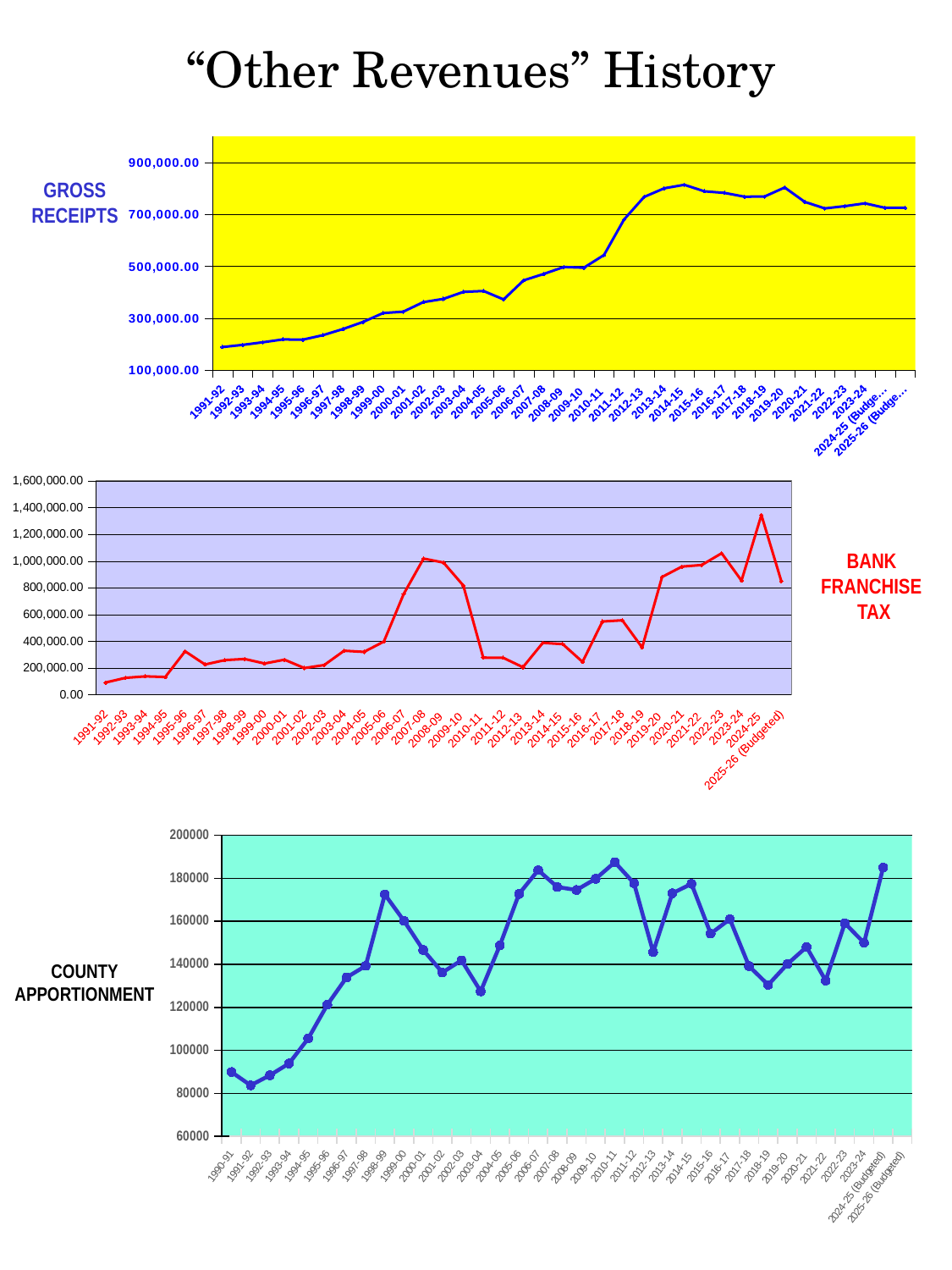

“Other Revenues” History

### Chart

| Category |  |
|---|---|
| 1991-92 | 189241.25 |
| 1992-93 | 197649.7 |
| 1993-94 | 207497.76 |
| 1994-95 | 218476.37 |
| 1995-96 | 217828.37 |
| 1996-97 | 235025.66 |
| 1997-98 | 258557.38 |
| 1998-99 | 285897.79 |
| 1999-00 | 320052.67 |
| 2000-01 | 325232.21 |
| 2001-02 | 362078.48 |
| 2002-03 | 374666.94 |
| 2003-04 | 401415.66 |
| 2004-05 | 404934.89 |
| 2005-06 | 372342.88 |
| 2006-07 | 445911.69 |
| 2007-08 | 470618.48 |
| 2008-09  | 497348.0 |
| 2009-10  | 494600.0 |
| 2010-11  | 543305.44 |
| 2011-12  | 679876.14 |
| 2012-13  | 766902.0 |
| 2013-14 | 800000.0 |
| 2014-15  | 813671.0 |
| 2015-16  | 788566.0 |
| 2016-17 | 782359.0 |
| 2017-18 | 767913.0 |
| 2018-19 | 768665.0 |
| 2019-20  | 803131.0 |
| 2020-21 | 747794.0 |
| 2021-22  | 722718.0 |
| 2022-23 | 731572.0 |
| 2023-24 | 742357.0 |
| 2024-25 (Budgeted) | 725000.0 |
| 2025-26 (Budgeted) | 725000.0 |
GROSS
RECEIPTS

### Chart

| Category |  |
|---|---|
| 1991-92 | 90985.08 |
| 1992-93 | 125885.64 |
| 1993-94 | 136891.34 |
| 1994-95 | 132121.73 |
| 1995-96 | 324523.89 |
| 1996-97 | 225571.53 |
| 1997-98 | 258557.38 |
| 1998-99 | 266668.02 |
| 1999-00 | 233179.6 |
| 2000-01 | 261497.83 |
| 2001-02 | 199227.25 |
| 2002-03 | 221422.92 |
| 2003-04 | 328392.09 |
| 2004-05 | 319821.04 |
| 2005-06 | 397159.01 |
| 2006-07 | 753509.74 |
| 2007-08 | 1018328.75 |
| 2008-09  | 988838.0 |
| 2009-10  | 816845.0 |
| 2010-11  | 276823.97 |
| 2011-12 | 276040.0 |
| 2012-13  | 205527.0 |
| 2013-14 | 387486.0 |
| 2014-15  | 378144.0 |
| 2015-16  | 245311.0 |
| 2016-17  | 547754.0 |
| 2017-18 | 556577.0 |
| 2018-19 | 352723.0 |
| 2019-20  | 880583.0 |
| 2020-21 | 958576.0 |
| 2021-22  | 970455.0 |
| 2022-23 | 1058181.0 |
| 2023-24 | 853742.0 |
| 2024-25  | 1344090.0 |
| 2025-26 (Budgeted) | 850000.0 |
BANK FRANCHISE
 TAX

### Chart

| Category | 1990-91 | 85,287.79 |
|---|---|---|
| 1990-91 | 0.0 | 89928.68 |
| 1991-92 | 0.0 | 83724.77 |
| 1992-93 | 0.0 | 88401.2 |
| 1993-94 | 0.0 | 93885.39 |
| 1994-95 | 0.0 | 105479.31 |
| 1995-96 | 0.0 | 121220.23 |
| 1996-97 | 0.0 | 133892.44 |
| 1997-98 | 0.0 | 139305.5 |
| 1998-99 | 0.0 | 172496.51 |
| 1999-00 | 0.0 | 160205.39 |
| 2000-01 | 0.0 | 146678.4 |
| 2001-02 | 0.0 | 136196.18 |
| 2002-03 | 0.0 | 141877.2 |
| 2003-04 | 0.0 | 127436.76 |
| 2004-05 | 0.0 | 148750.8 |
| 2005-06 | 0.0 | 172711.92 |
| 2006-07 | 0.0 | 183752.76 |
| 2007-08 | 0.0 | 175955.0 |
| 2008-09  | 0.0 | 174555.36 |
| 2009-10  | 0.0 | 179761.0 |
| 2010-11 | 0.0 | 187456.0 |
| 2011-12 | 0.0 | 177704.0 |
| 2012-13 | 0.0 | 145681.0 |
| 2013-14 | 0.0 | 173025.0 |
| 2014-15  | 0.0 | 177443.0 |
| 2015-16 | 0.0 | 154271.0 |
| 2016-17  | 0.0 | 161000.0 |
| 2017-18 | 0.0 | 139187.0 |
| 2018-19 | 0.0 | 130455.0 |
| 2019-20  | 0.0 | 140106.0 |
| 2020-21  | 0.0 | 148052.0 |
| 2021-22  | 0.0 | 132470.0 |
| 2022-23 | 0.0 | 159123.0 |
| 2023-24 | 0.0 | 150000.0 |
| 2024-25 (Budgeted) | 0.0 | 185000.0 |
| 2025-26 (Budgeted) | None | None |
COUNTY
APPORTIONMENT